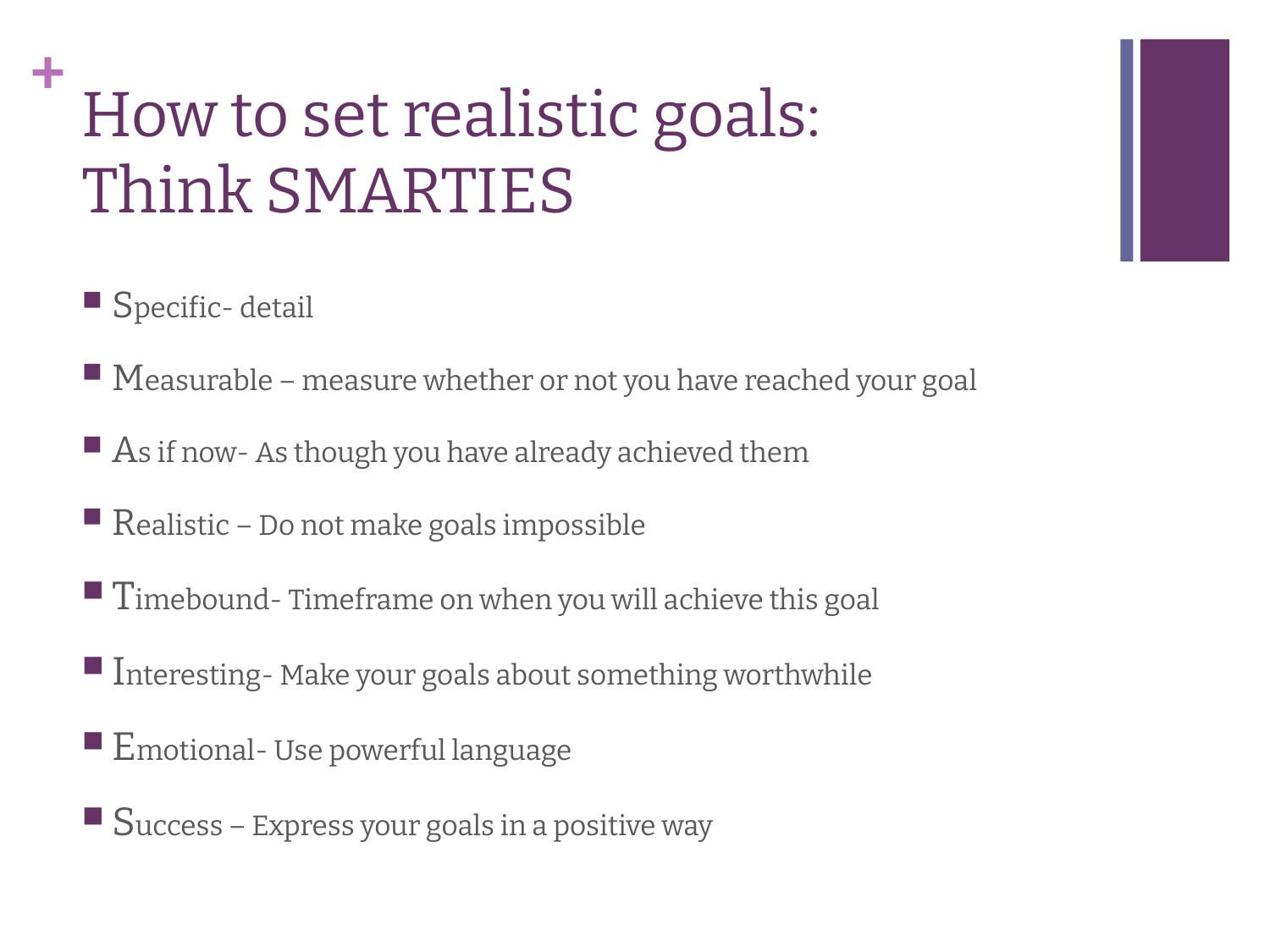

# How to set realistic goals: Think SMARTIES
Specific- detail
Measurable – measure whether or not you have reached your goal
As if now- As though you have already achieved them
Realistic – Do not make goals impossible
Timebound- Timeframe on when you will achieve this goal
Interesting- Make your goals about something worthwhile
Emotional- Use powerful language
Success – Express your goals in a positive way